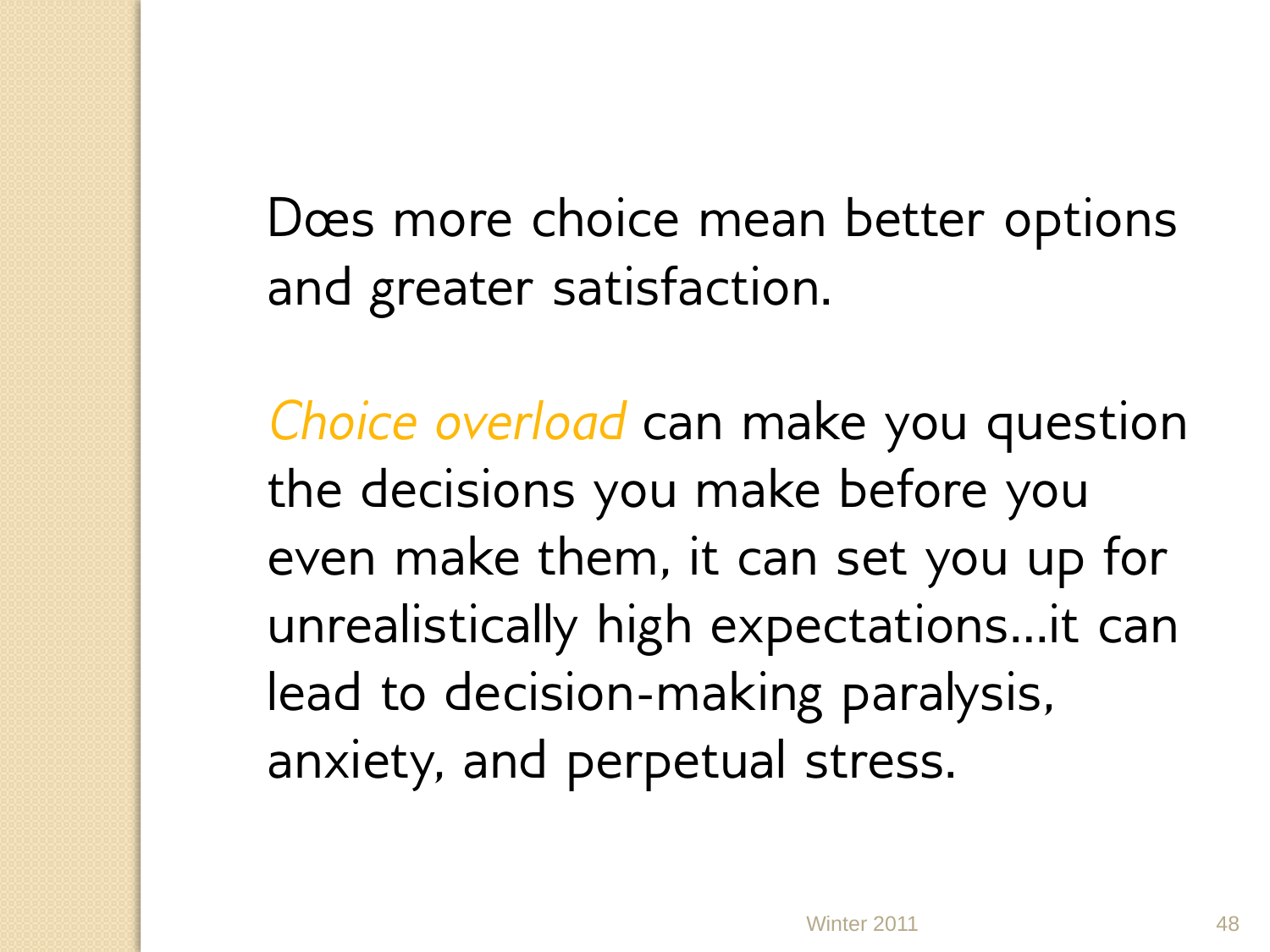

Does more choice mean better options and greater satisfaction.

Choice overload can make you question the decisions you make before you even make them, it can set you up for unrealistically high expectations…it can lead to decision-making paralysis, anxiety, and perpetual stress.
Winter 2011
48